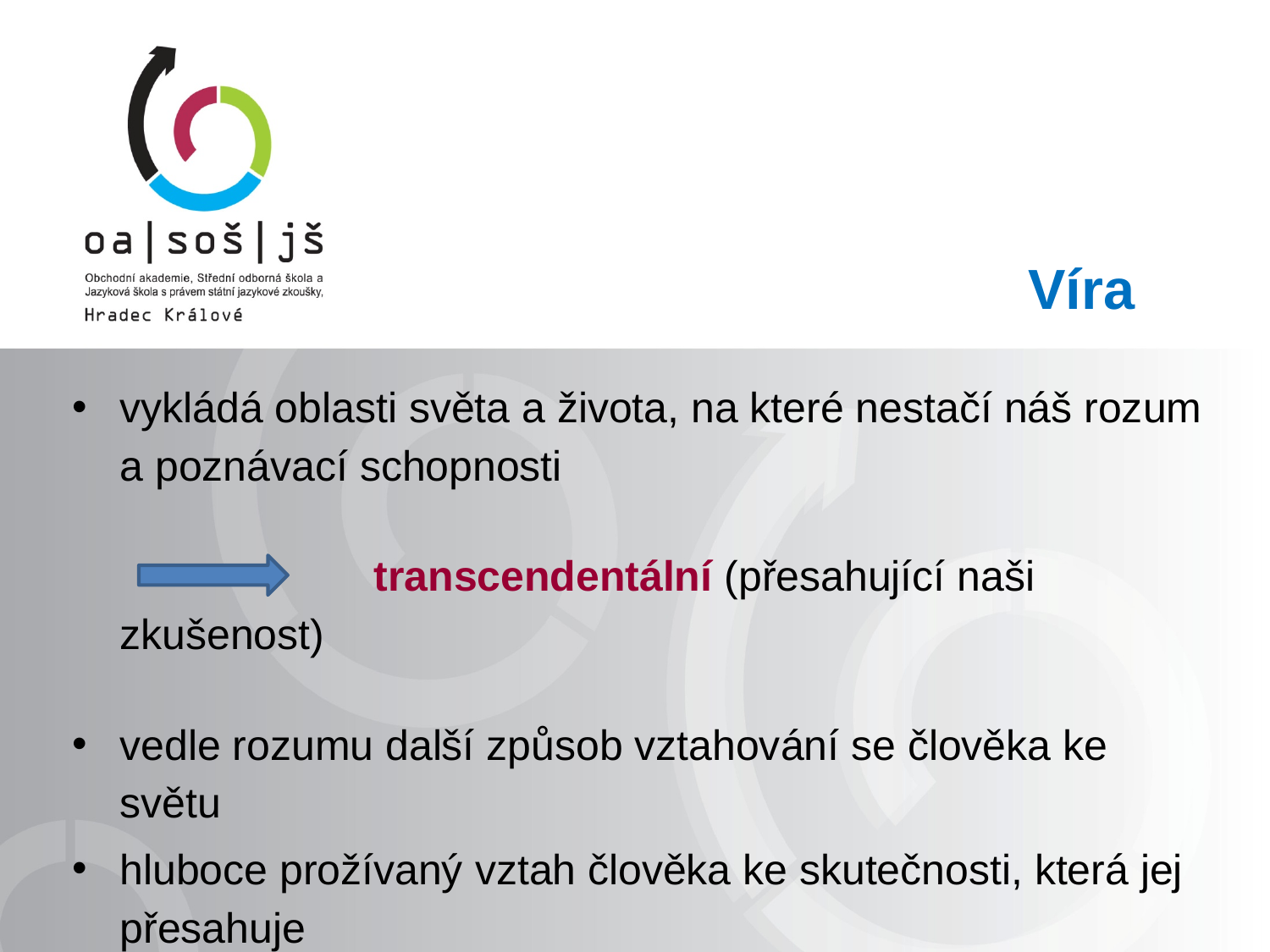

# Víra
vykládá oblasti světa a života, na které nestačí náš rozum a poznávací schopnosti

			transcendentální (přesahující naši zkušenost)

vedle rozumu další způsob vztahování se člověka ke světu
hluboce prožívaný vztah člověka ke skutečnosti, která jej přesahuje